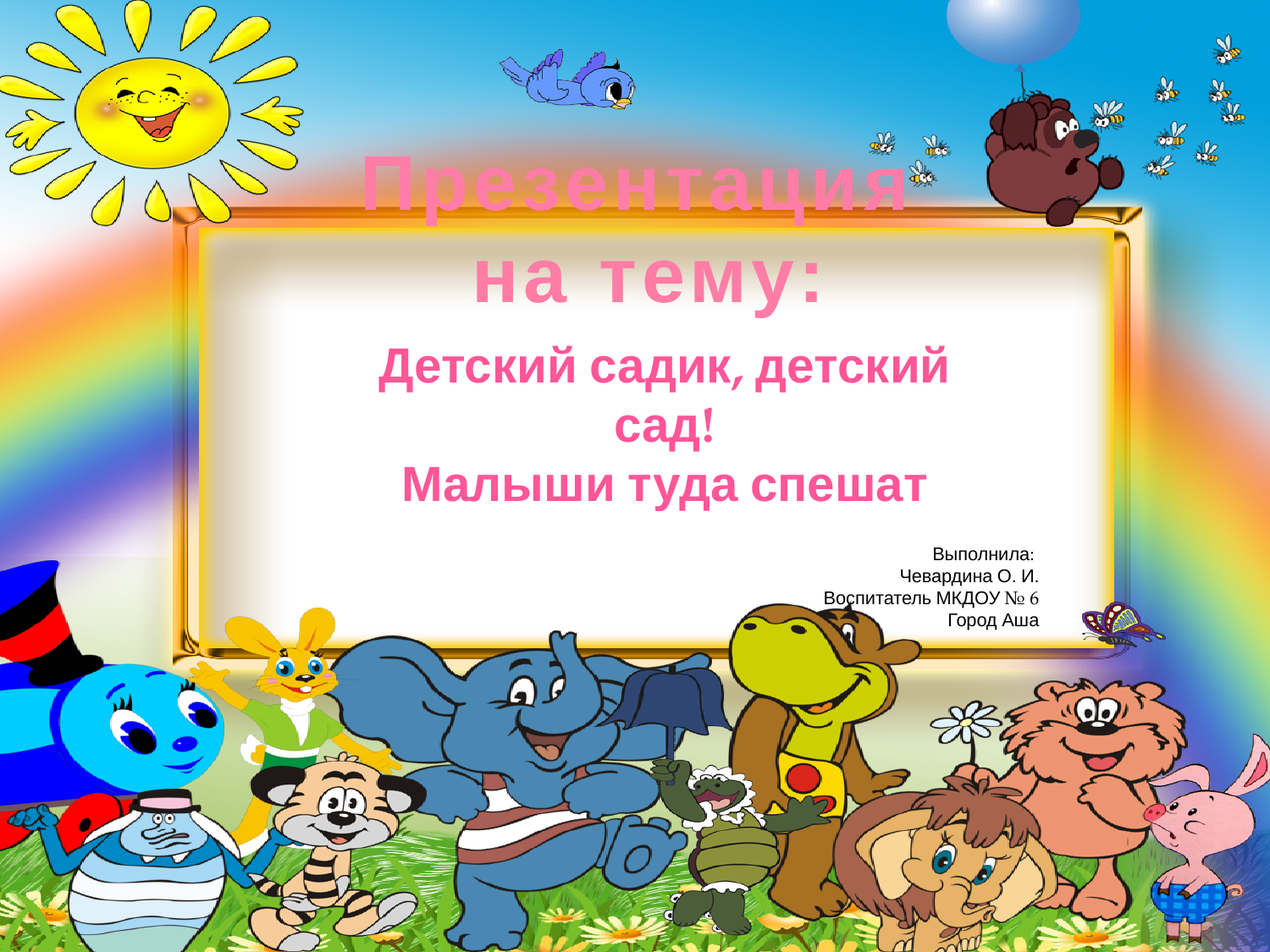

Презентация
 на тему:

Детский садик, детский сад!
Малыши туда спешат
Выполнила:
Чевардина О. И. Воспитатель МКДОУ № 6
Город Аша